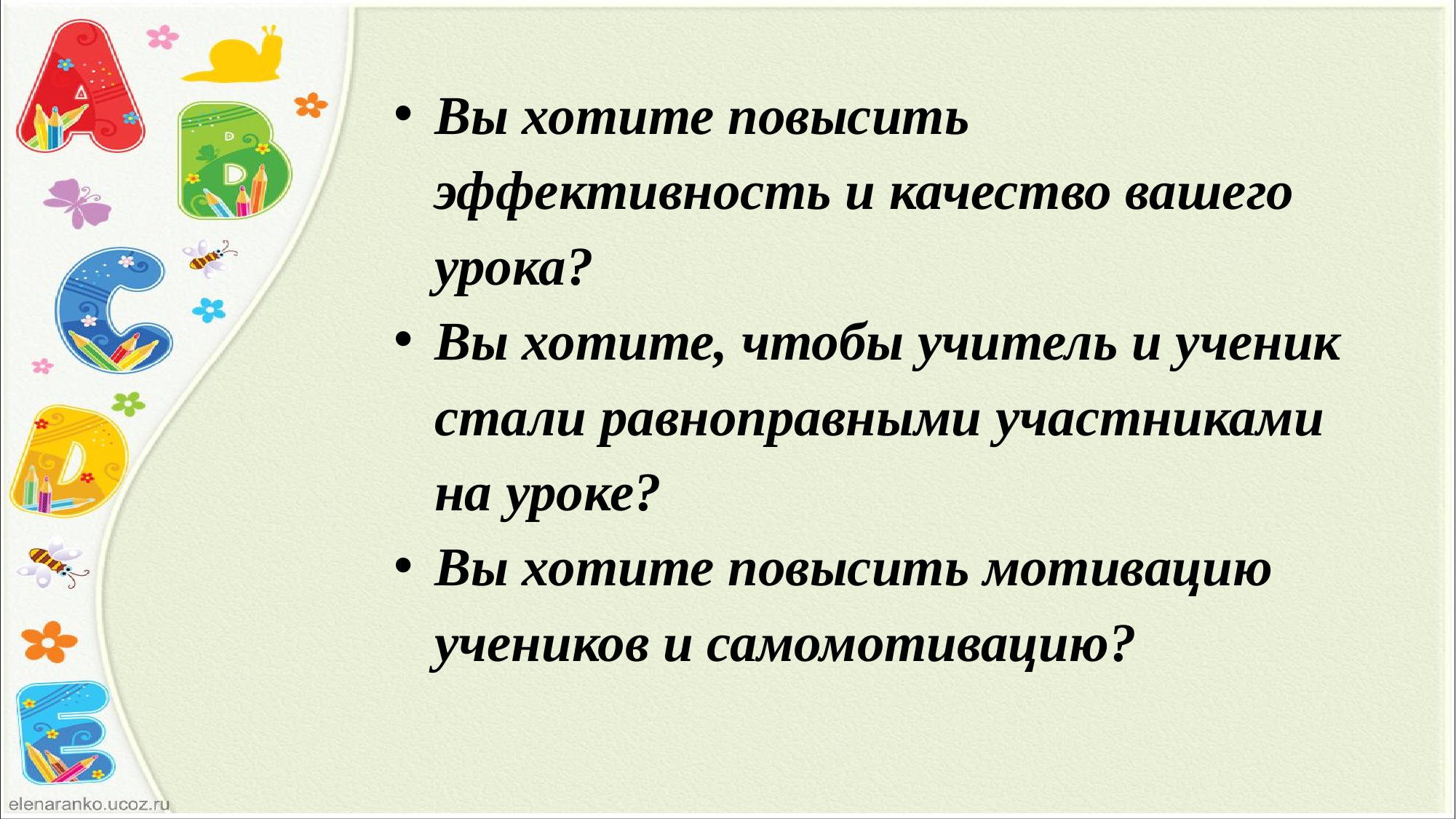

Вы хотите повысить эффективность и качество вашего урока?
Вы хотите, чтобы учитель и ученик стали равноправными участниками на уроке?
Вы хотите повысить мотивацию учеников и самомотивацию?